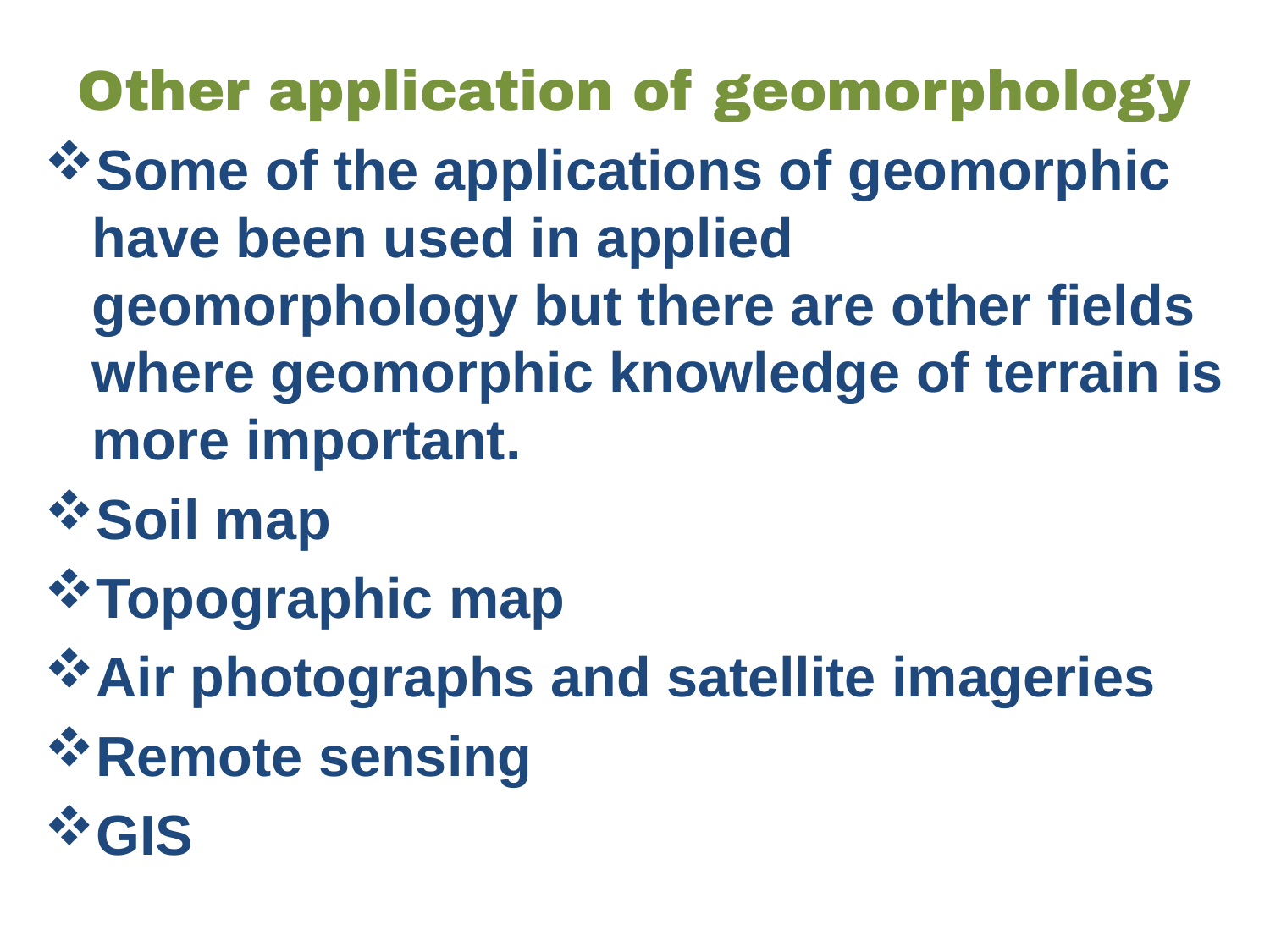

# Other application of geomorphology
Some of the applications of geomorphic have been used in applied geomorphology but there are other fields where geomorphic knowledge of terrain is more important.
Soil map
Topographic map
Air photographs and satellite imageries
Remote sensing
GIS